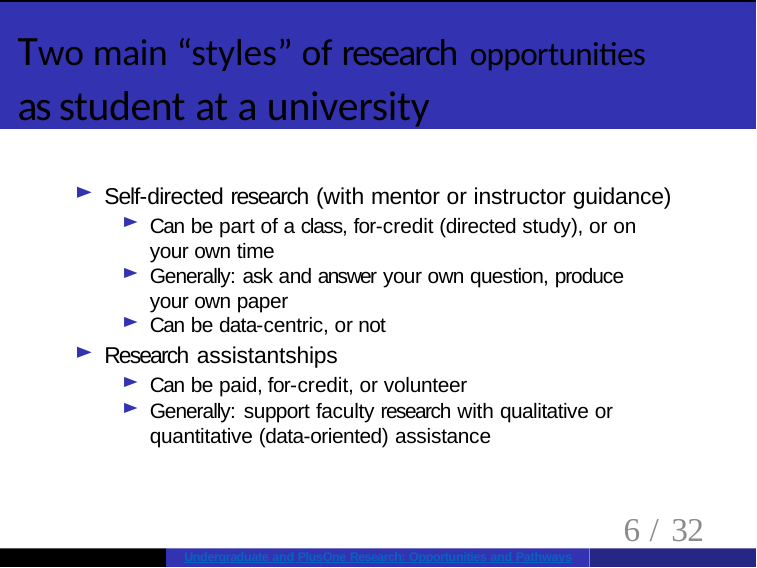

Why Do Research?	Coursework	Research Inside Courses	Research with Faculty	Radivonyk Fund	Q&A
# Two main “styles” of research opportunities as student at a university
Self-directed research (with mentor or instructor guidance)
Can be part of a class, for-credit (directed study), or on your own time
Generally: ask and answer your own question, produce your own paper
Can be data-centric, or not
Research assistantships
Can be paid, for-credit, or volunteer
Generally: support faculty research with qualitative or quantitative (data-oriented) assistance
6 / 32

Undergraduate and PlusOne Research: Opportunities and Pathways